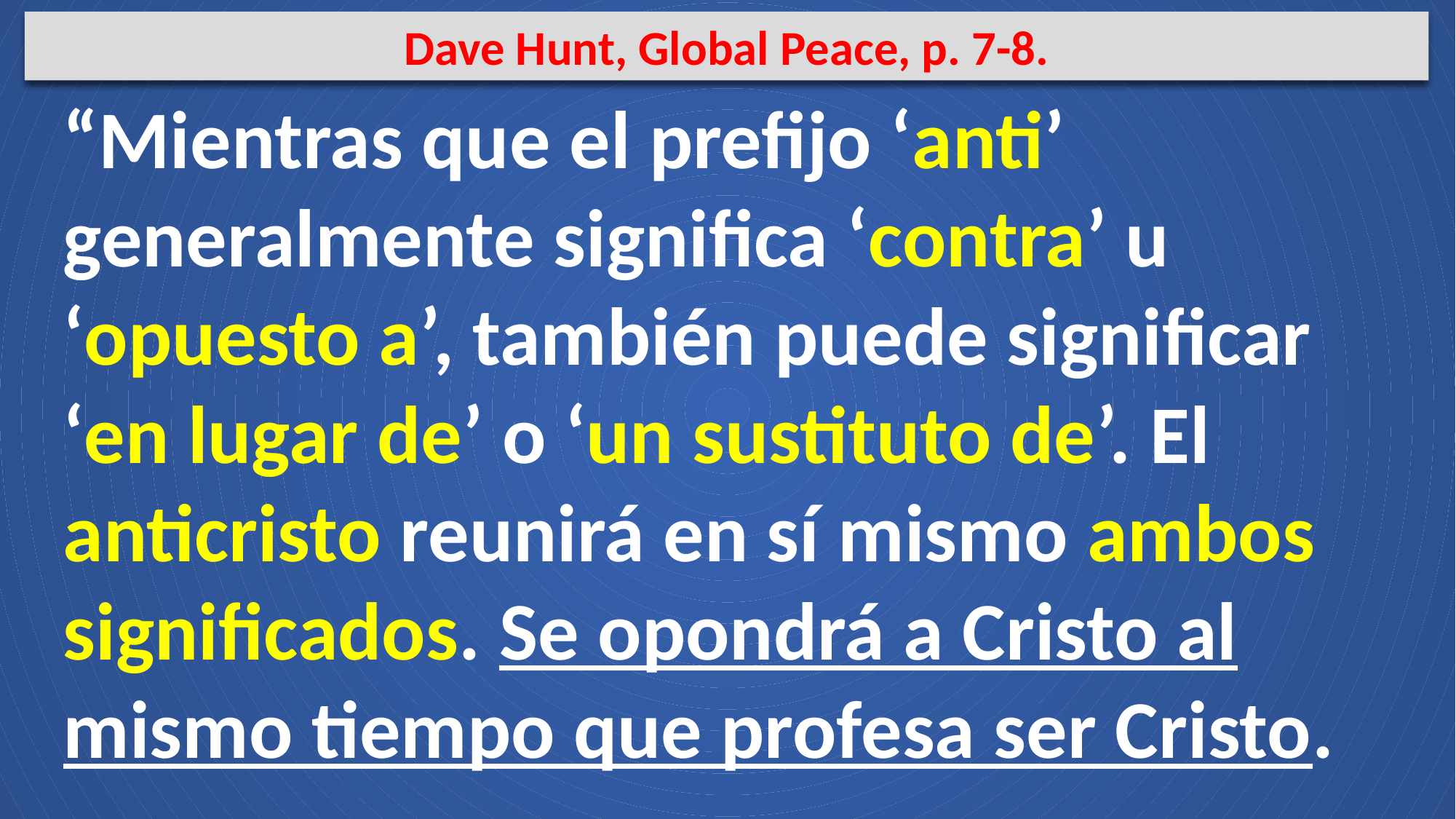

Dave Hunt, Global Peace, p. 7-8.
“Mientras que el prefijo ‘anti’ generalmente significa ‘contra’ u ‘opuesto a’, también puede significar ‘en lugar de’ o ‘un sustituto de’. El anticristo reunirá en sí mismo ambos significados. Se opondrá a Cristo al mismo tiempo que profesa ser Cristo.